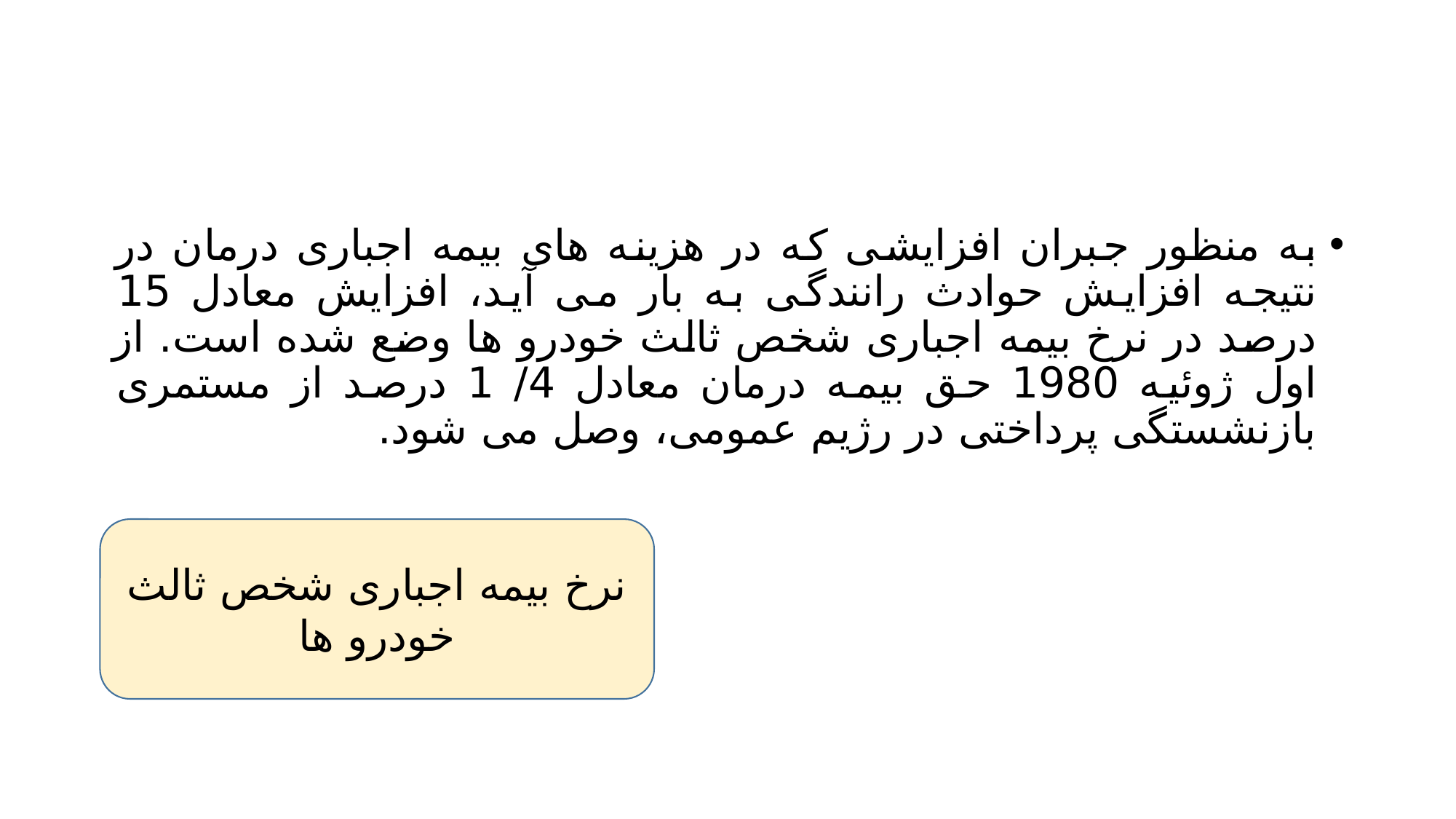

#
به منظور جبران افزایشی که در هزینه های بیمه اجباری درمان در نتیجه افزایش حوادث رانندگی به بار می آید، افزایش معادل 15 درصد در نرخ بیمه اجباری شخص ثالث خودرو ها وضع شده است. از اول ژوئیه 1980 حق بیمه درمان معادل 4/ 1 درصد از مستمری بازنشستگی پرداختی در رژیم عمومی، وصل می شود.
نرخ بیمه اجباری شخص ثالث خودرو ها